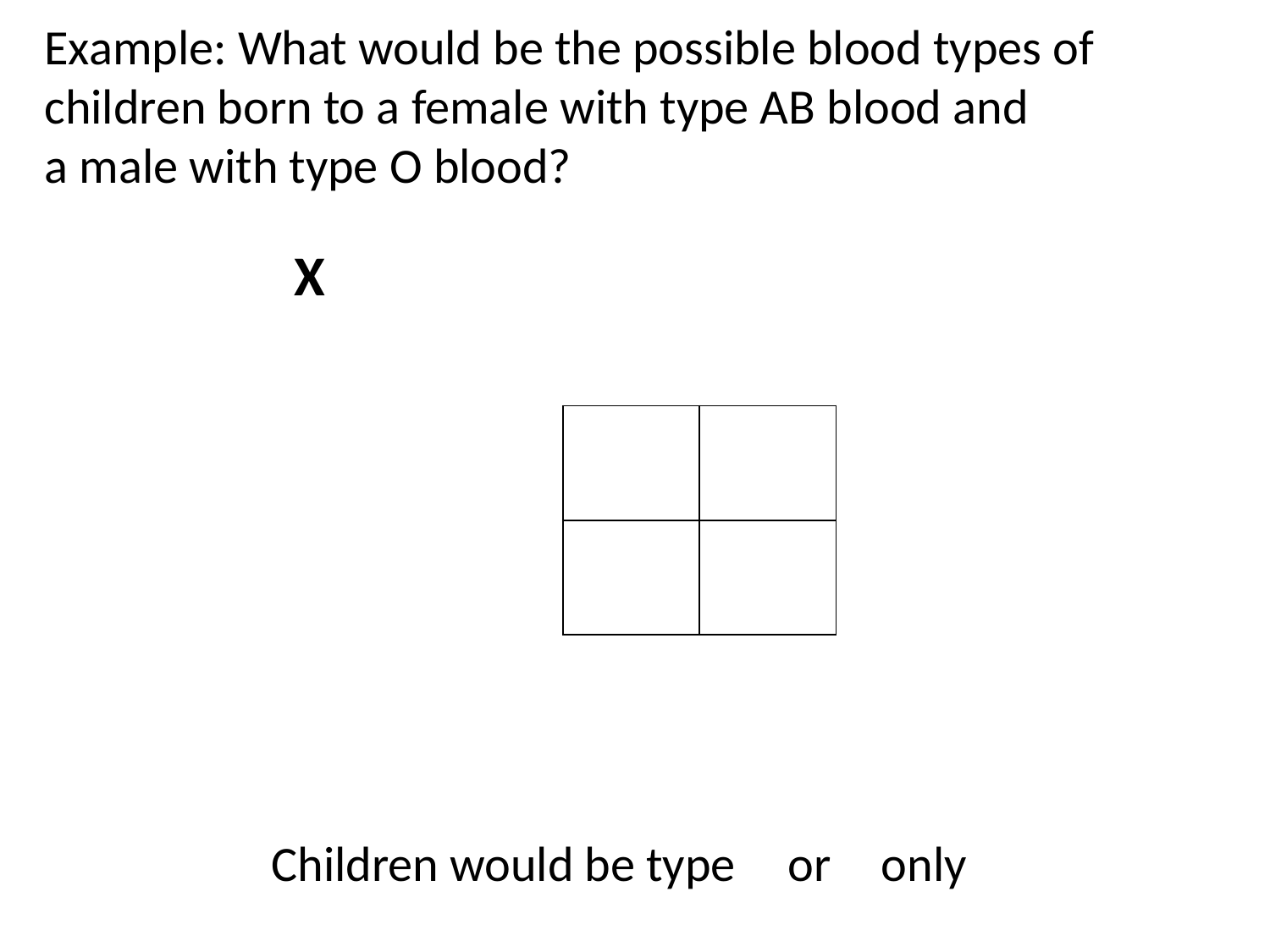

Example: What would be the possible blood types of children born to a female with type AB blood and
a male with type O blood?

AB  X  OO

A
B
| AO | BO |
| --- | --- |
| AO | BO |

O

O

Children would be type A or B only